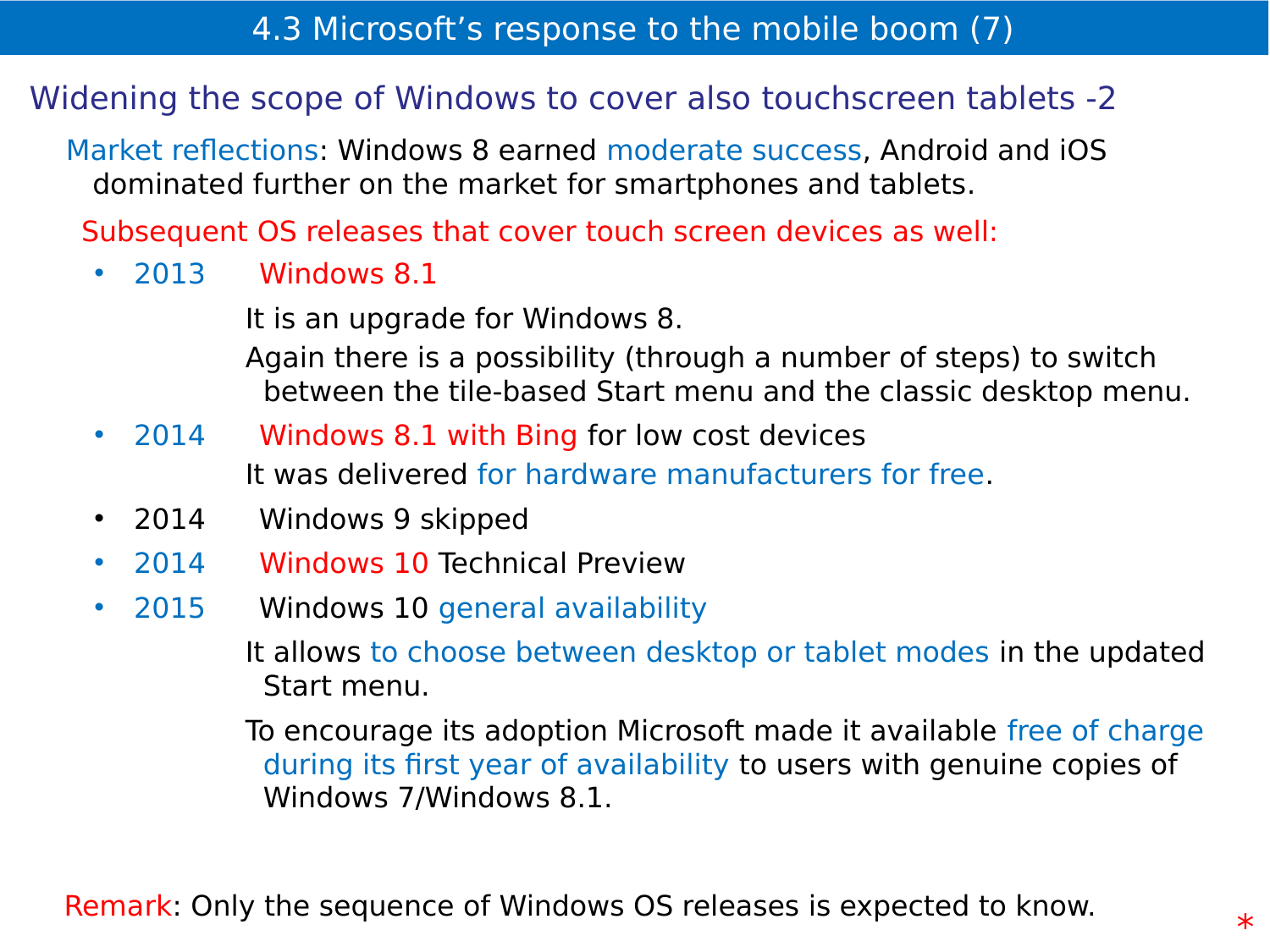

# 4.3 Microsoft’s response to the mobile boom (7)
Widening the scope of Windows to cover also touchscreen tablets -2
Market reflections: Windows 8 earned moderate success, Android and iOS
   dominated further on the market for smartphones and tablets.
Subsequent OS releases that cover touch screen devices as well:
2013      Windows 8.1
                 It is an upgrade for Windows 8.
                 Again there is a possibility (through a number of steps) to switch
                   between the tile-based Start menu and the classic desktop menu.
2014      Windows 8.1 with Bing for low cost devices
                 It was delivered for hardware manufacturers for free.
2014      Windows 9 skipped
2014      Windows 10 Technical Preview
2015      Windows 10 general availability
                 It allows to choose between desktop or tablet modes in the updated
                   Start menu.
                 To encourage its adoption Microsoft made it available free of charge
                   during its first year of availability to users with genuine copies of
                   Windows 7/Windows 8.1.
Remark: Only the sequence of Windows OS releases is expected to know.
*